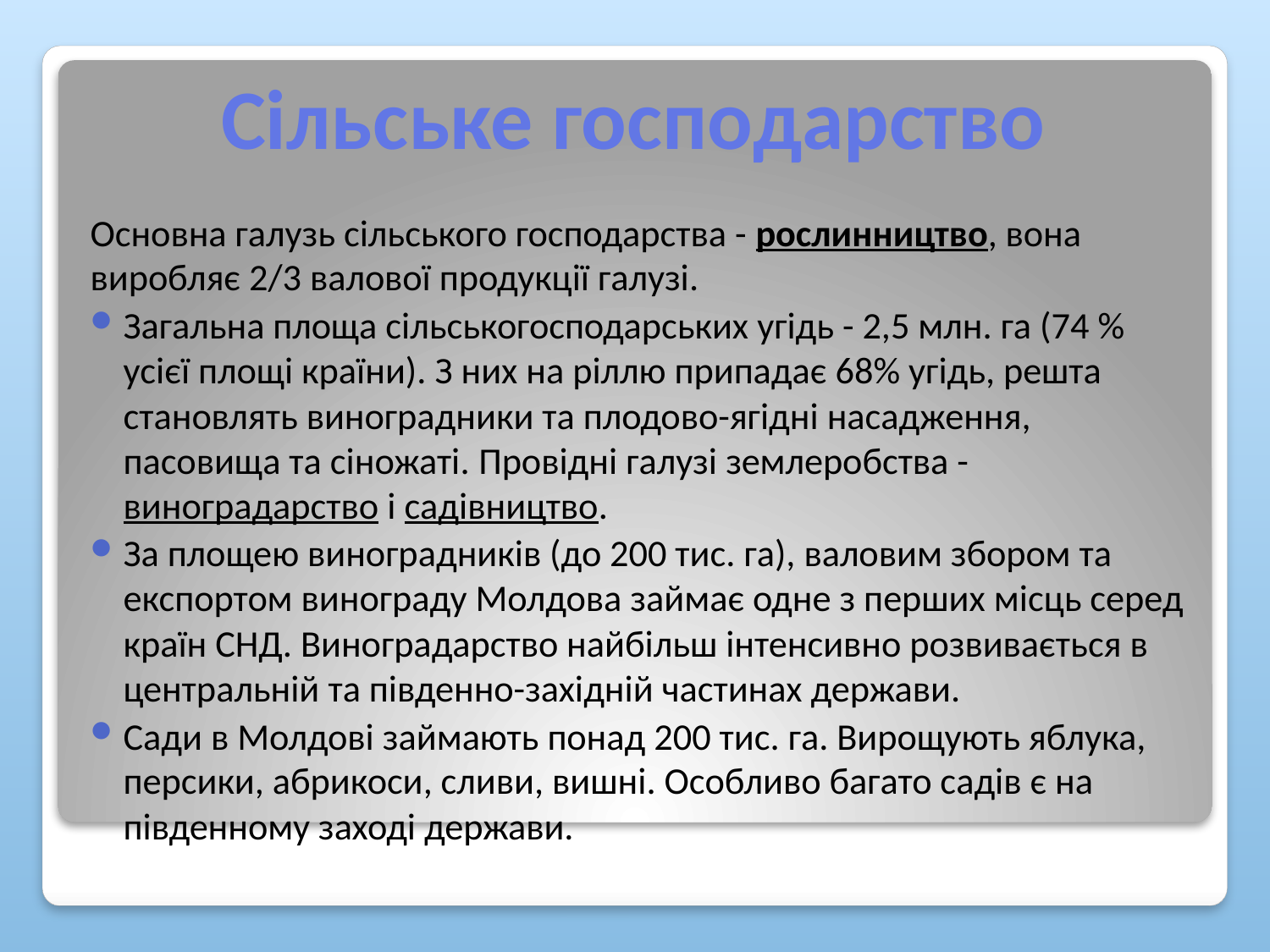

# Сільське господарство
Основна галузь сільського господарства - рослинництво, вона виробляє 2/3 валової продукції галузі.
Загальна площа сільськогосподарських угідь - 2,5 млн. га (74 % усієї площі країни). З них на ріллю припадає 68% угідь, решта становлять виноградники та плодово-ягідні насадження, пасовища та сіножаті. Провідні галузі землеробства - виноградарство і садівництво.
За площею виноградників (до 200 тис. га), валовим збором та експортом винограду Молдова займає одне з перших місць серед країн СНД. Виноградарство найбільш інтенсивно розвивається в центральній та південно-західній частинах держави.
Сади в Молдові займають понад 200 тис. га. Вирощують яблука, персики, абрикоси, сливи, вишні. Особливо багато садів є на південному заході держави.